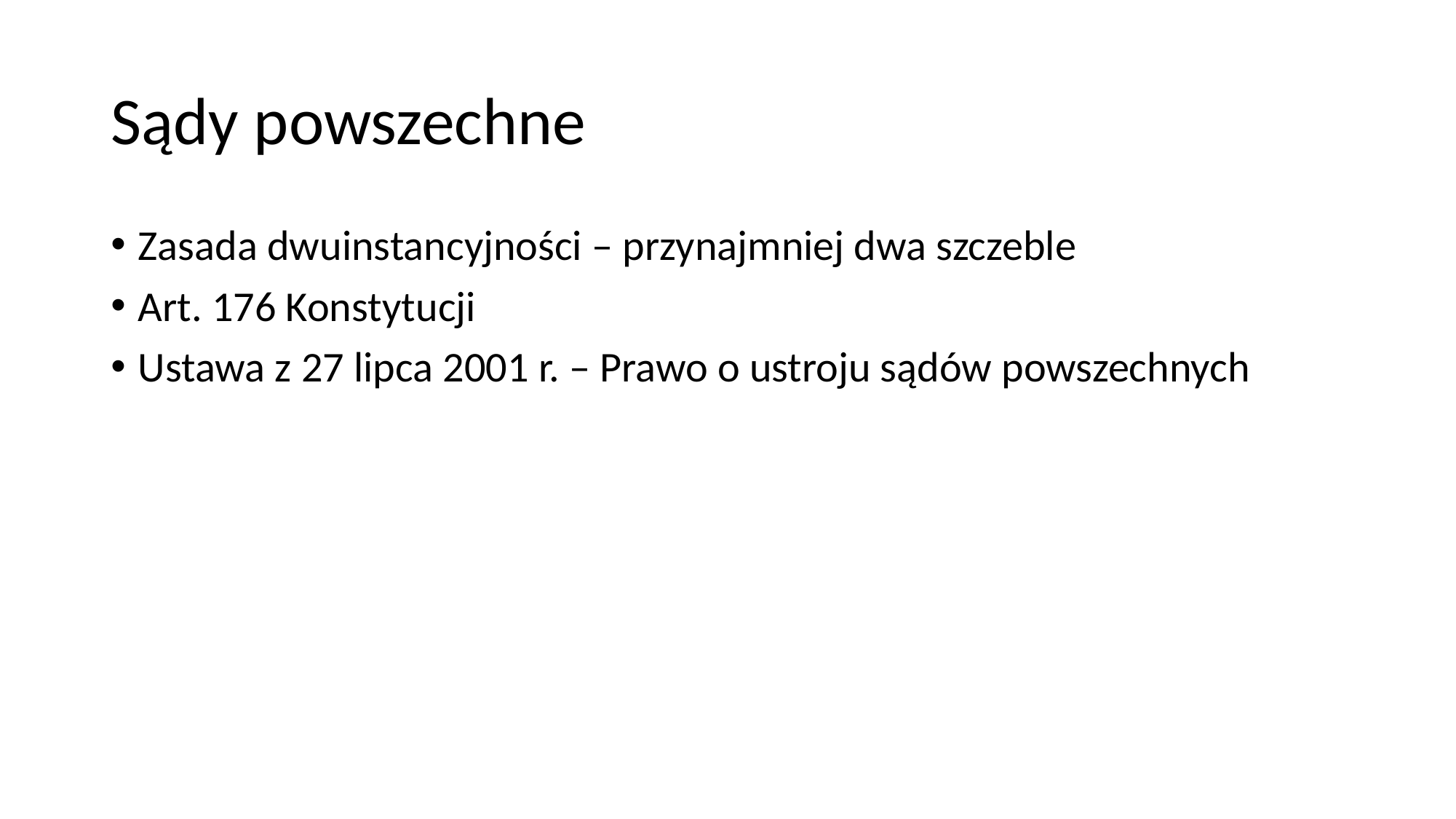

# Sądy powszechne
Zasada dwuinstancyjności – przynajmniej dwa szczeble
Art. 176 Konstytucji
Ustawa z 27 lipca 2001 r. – Prawo o ustroju sądów powszechnych